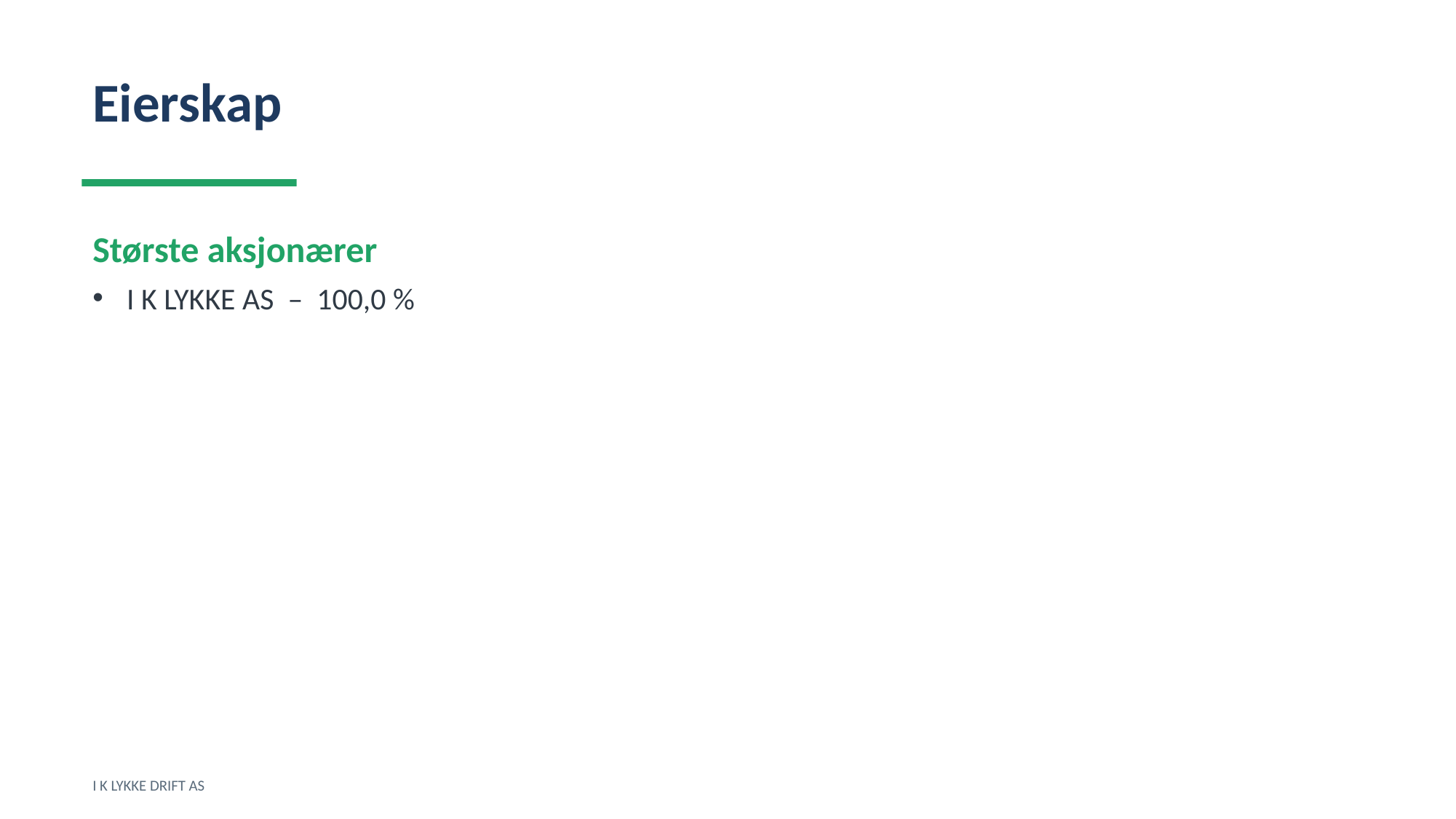

Eierskap

Største aksjonærer
I K LYKKE AS  –  100,0 %
I K LYKKE DRIFT AS